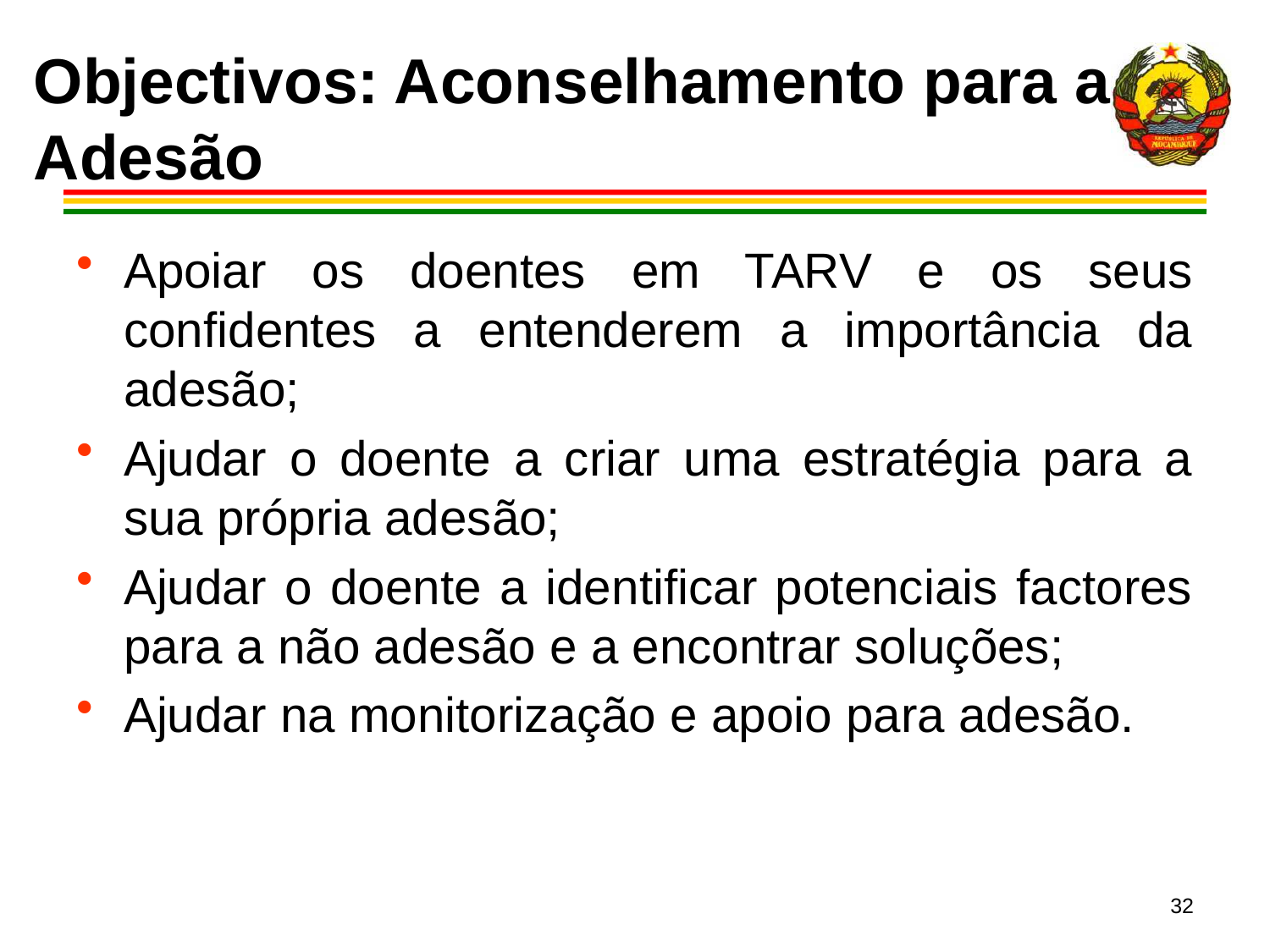

# Objectivos: Aconselhamento para a Adesão
Apoiar os doentes em TARV e os seus confidentes a entenderem a importância da adesão;
Ajudar o doente a criar uma estratégia para a sua própria adesão;
Ajudar o doente a identificar potenciais factores para a não adesão e a encontrar soluções;
Ajudar na monitorização e apoio para adesão.